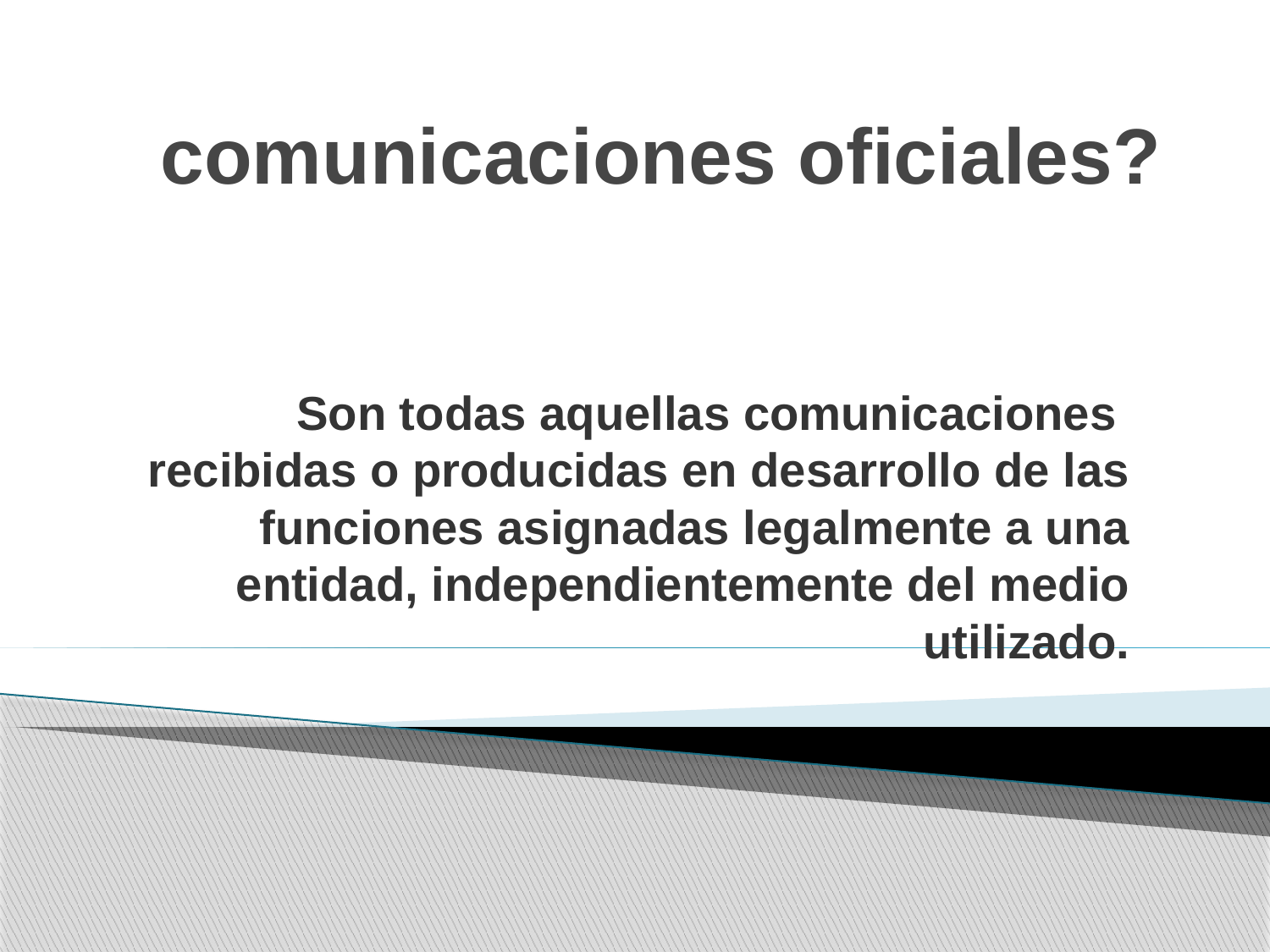

# comunicaciones oficiales?
Son todas aquellas comunicaciones  recibidas o producidas en desarrollo de las funciones asignadas legalmente a una entidad, independientemente del medio utilizado.